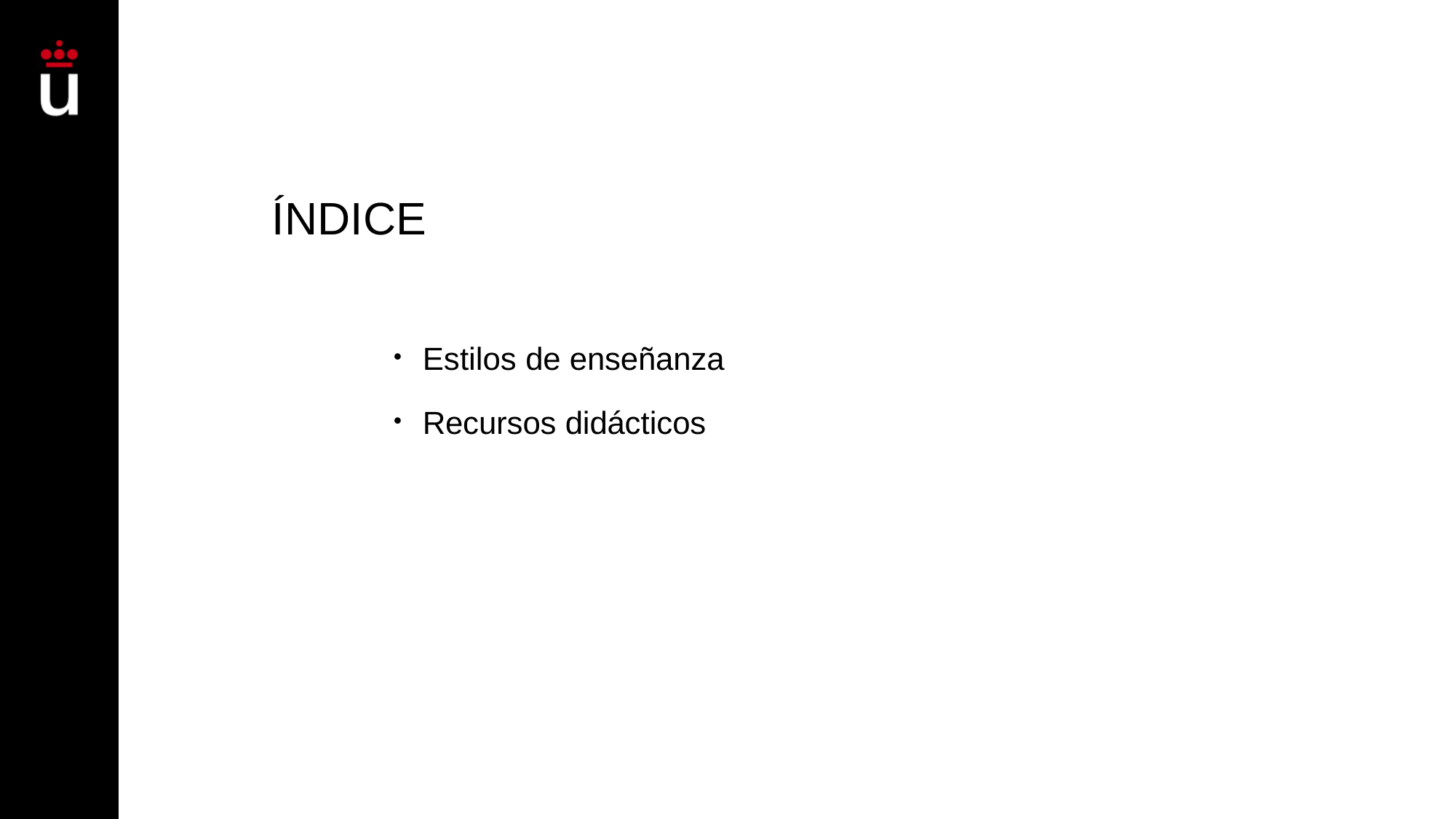

# ÍNDICE
Estilos de enseñanza
Recursos didácticos